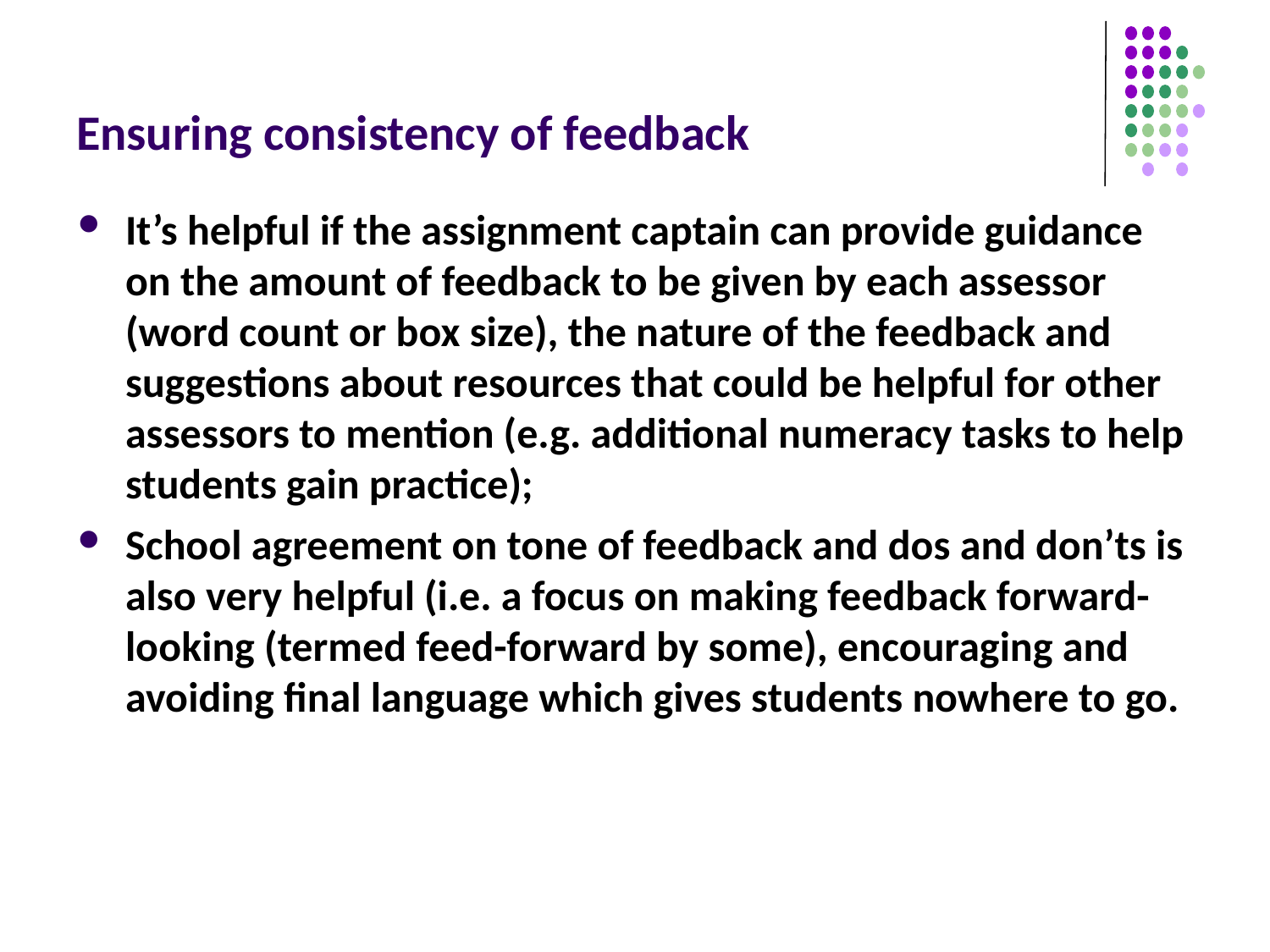

# Ensuring consistency of feedback
It’s helpful if the assignment captain can provide guidance on the amount of feedback to be given by each assessor (word count or box size), the nature of the feedback and suggestions about resources that could be helpful for other assessors to mention (e.g. additional numeracy tasks to help students gain practice);
School agreement on tone of feedback and dos and don’ts is also very helpful (i.e. a focus on making feedback forward-looking (termed feed-forward by some), encouraging and avoiding final language which gives students nowhere to go.